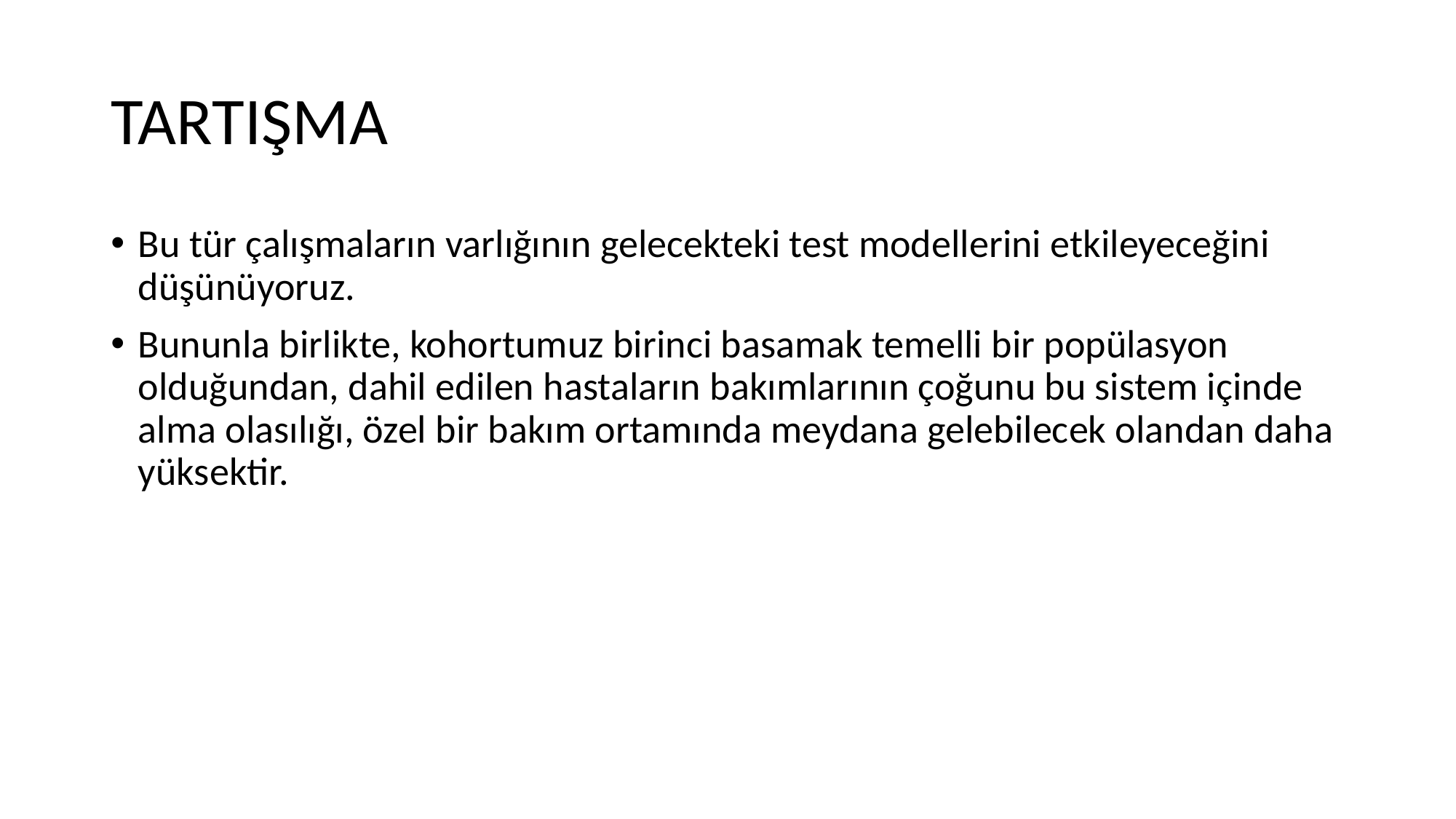

# TARTIŞMA
Bu tür çalışmaların varlığının gelecekteki test modellerini etkileyeceğini düşünüyoruz.
Bununla birlikte, kohortumuz birinci basamak temelli bir popülasyon olduğundan, dahil edilen hastaların bakımlarının çoğunu bu sistem içinde alma olasılığı, özel bir bakım ortamında meydana gelebilecek olandan daha yüksektir.